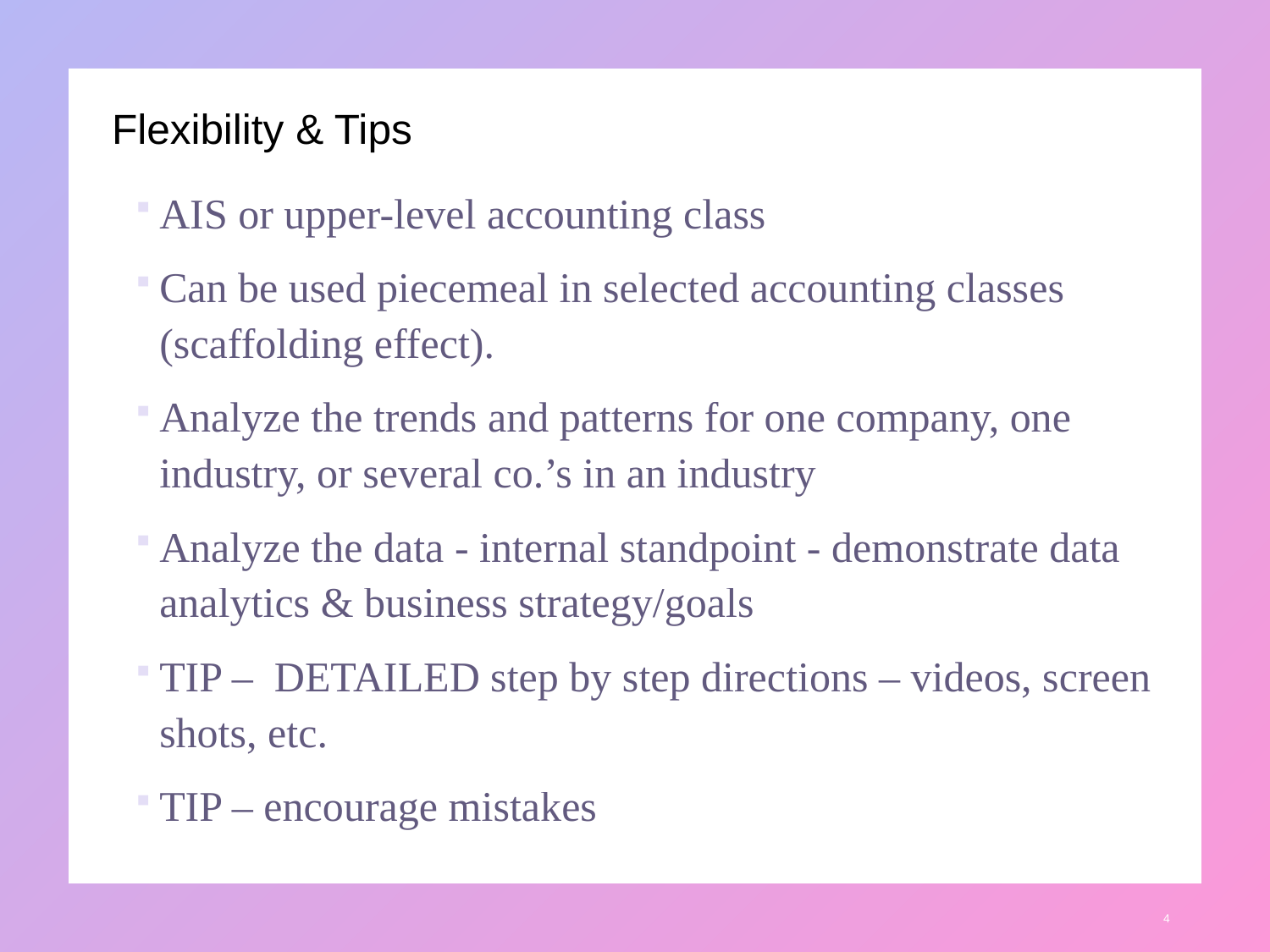

# Flexibility & Tips
AIS or upper-level accounting class

Can be used piecemeal in selected accounting classes (scaffolding effect).

Analyze the trends and patterns for one company, one industry, or several co.’s in an industry

Analyze the data - internal standpoint - demonstrate data analytics & business strategy/goals

TIP –  DETAILED step by step directions – videos, screen shots, etc.

TIP – encourage mistakes

4